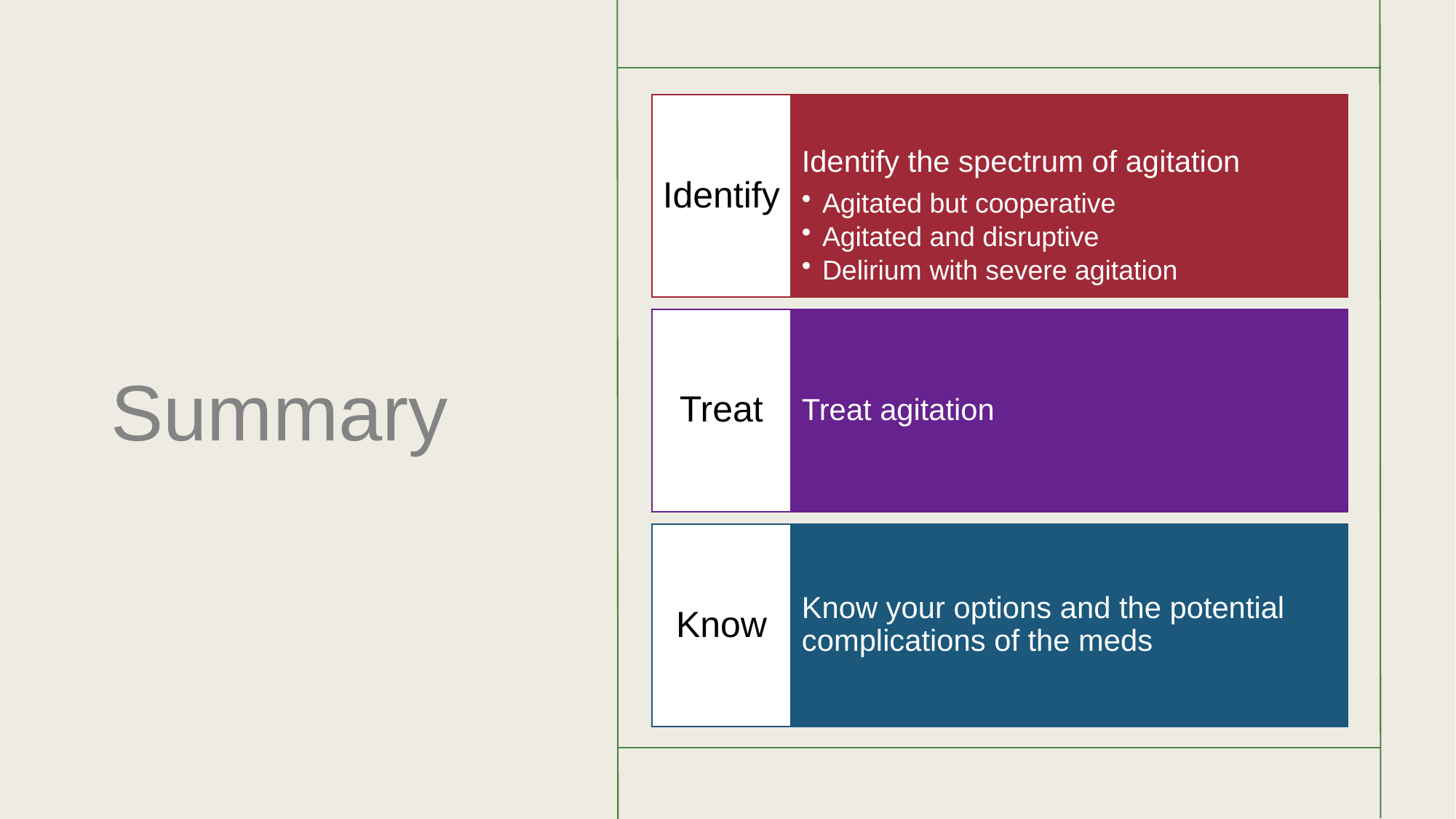

# Summary
Identify the spectrum of agitation
Agitated but cooperative
Agitated and disruptive
Delirium with severe agitation
Identify
Treat agitation
Treat
Know your options and the potential complications of the meds
Know